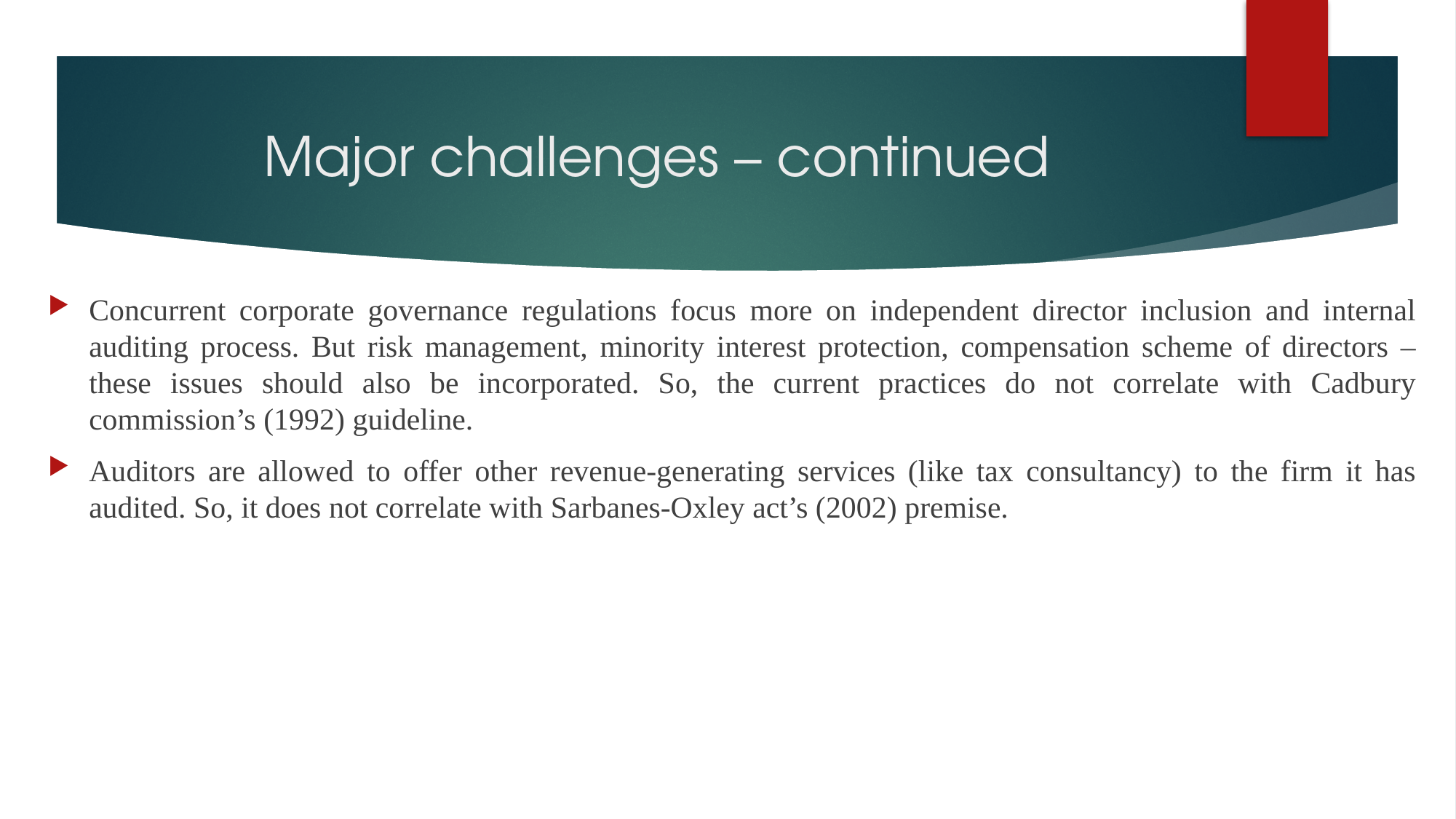

# Major challenges – continued
Concurrent corporate governance regulations focus more on independent director inclusion and internal auditing process. But risk management, minority interest protection, compensation scheme of directors – these issues should also be incorporated. So, the current practices do not correlate with Cadbury commission’s (1992) guideline.
Auditors are allowed to offer other revenue-generating services (like tax consultancy) to the firm it has audited. So, it does not correlate with Sarbanes-Oxley act’s (2002) premise.